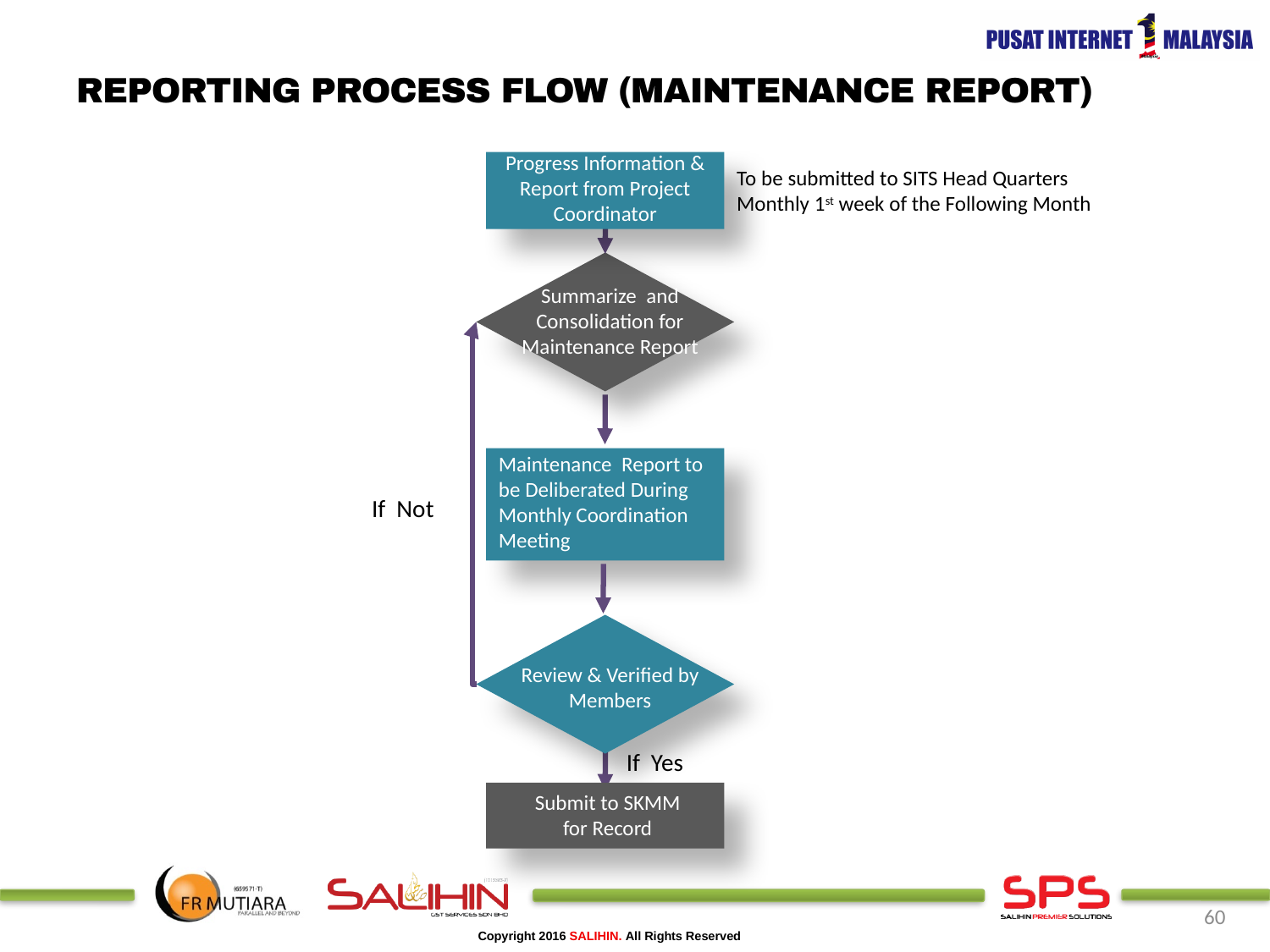

REPORTING PROCESS FLOW (MAINTENANCE REPORT)
Progress Information & Report from Project Coordinator

To be submitted to SITS Head Quarters Monthly 1st week of the Following Month

Summarize  and Consolidation for Maintenance Report
Maintenance  Report to be Deliberated During Monthly Coordination Meeting

If  Not

Review & Verified by Members
If  Yes

Submit to SKMM
for Record

60